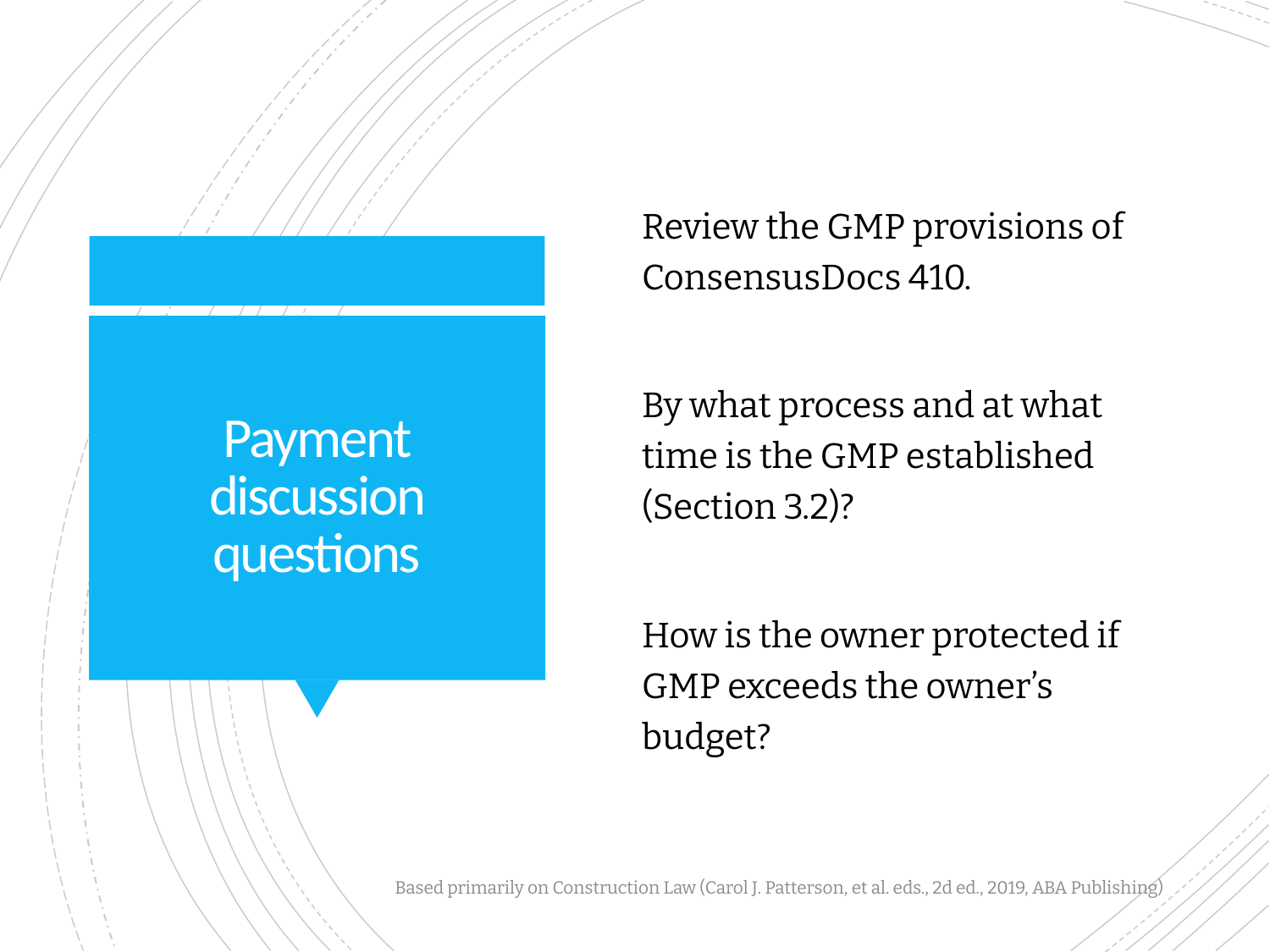

Review the GMP provisions of ConsensusDocs 410.

By what process and at what time is the GMP established (Section 3.2)?

How is the owner protected if GMP exceeds the owner’s budget?
# Payment discussion questions
Based primarily on Construction Law (Carol J. Patterson, et al. eds., 2d ed., 2019, ABA Publishing)